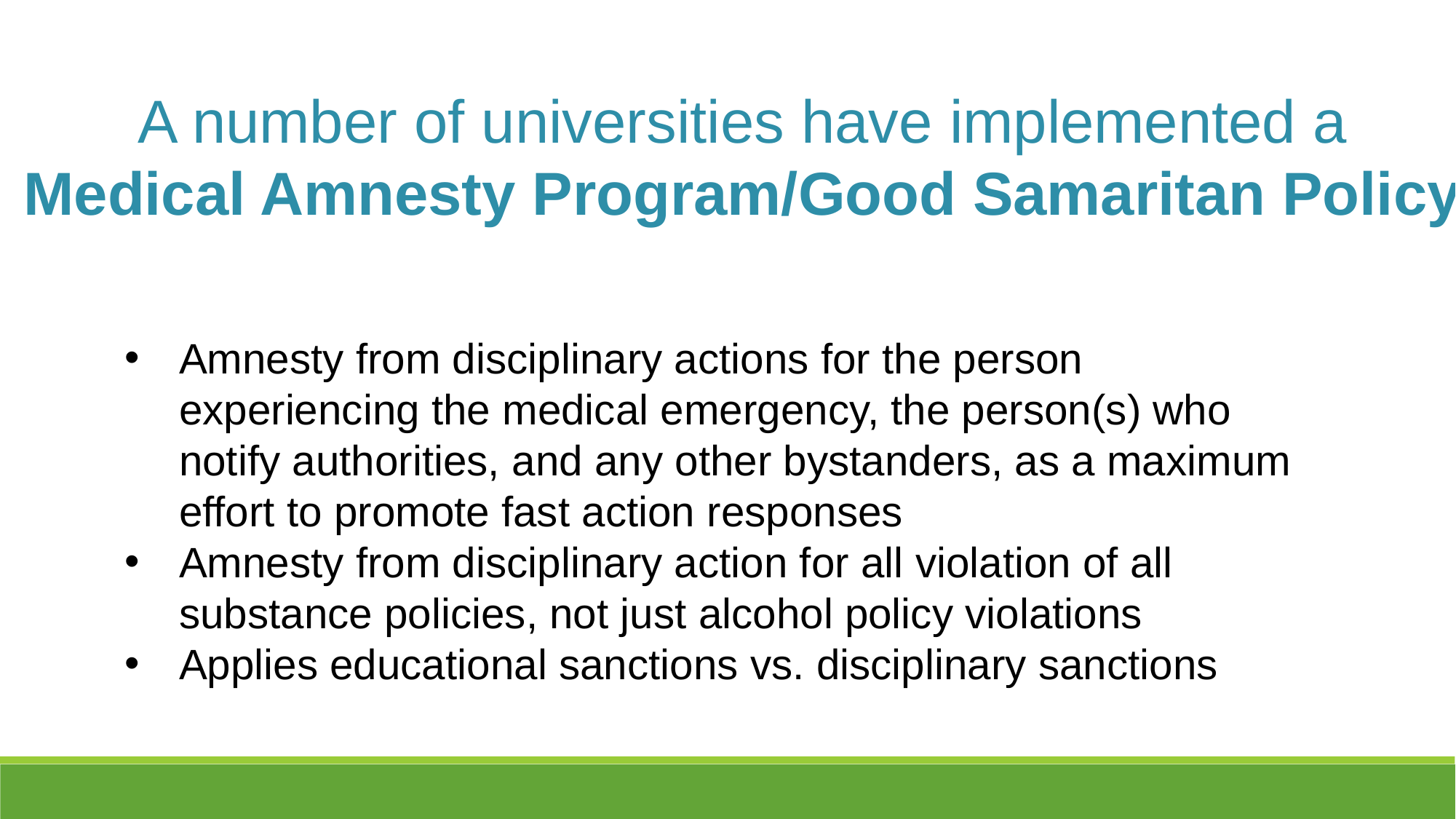

A number of universities have implemented a
Medical Amnesty Program/Good Samaritan Policy
Amnesty from disciplinary actions for the person experiencing the medical emergency, the person(s) who notify authorities, and any other bystanders, as a maximum effort to promote fast action responses
Amnesty from disciplinary action for all violation of all substance policies, not just alcohol policy violations
Applies educational sanctions vs. disciplinary sanctions